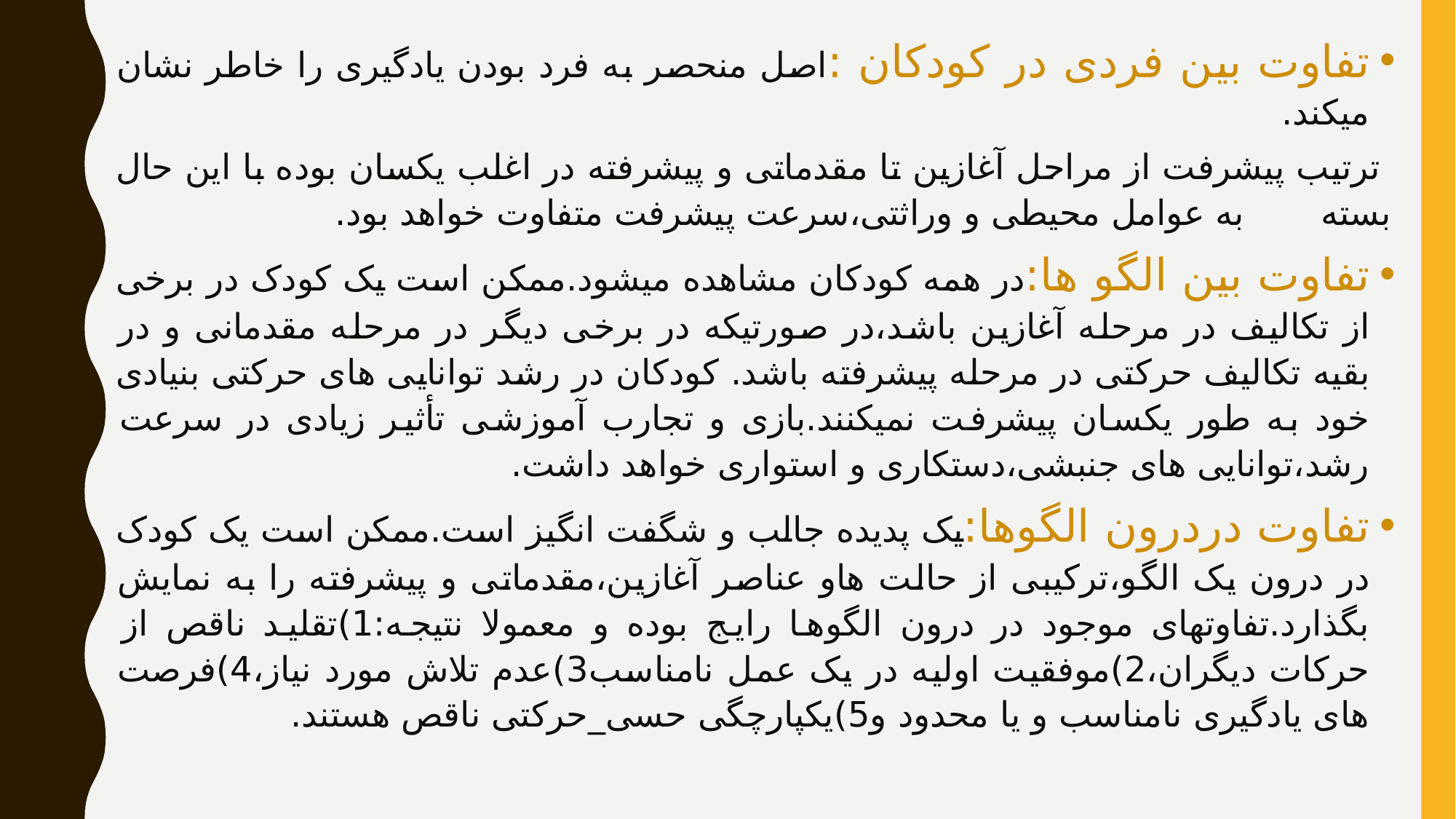

تفاوت بین فردی در کودکان :اصل منحصر به فرد بودن یادگیری را خاطر نشان میکند.
 ترتیب پیشرفت از مراحل آغازین تا مقدماتی و پیشرفته در اغلب یکسان بوده با این حال بسته       به عوامل محیطی و وراثتی،سرعت پیشرفت متفاوت خواهد بود.
تفاوت بین الگو ها:در همه کودکان مشاهده میشود.ممکن است یک کودک در برخی از تکالیف در مرحله آغازین باشد،در صورتیکه در برخی دیگر در مرحله مقدمانی و در بقیه تکالیف حرکتی در مرحله پیشرفته باشد. کودکان در رشد توانایی های حرکتی بنیادی خود به طور یکسان پیشرفت نمیکنند.بازی و تجارب آموزشی تأثیر زیادی در سرعت رشد،توانایی های جنبشی،دستکاری و استواری خواهد داشت.
تفاوت دردرون الگوها:یک پدیده جالب و شگفت انگیز است.ممکن است یک کودک در درون یک الگو،ترکیبی از حالت هاو عناصر آغازین،مقدماتی و پیشرفته را به نمایش بگذارد.تفاوتهای موجود در درون الگوها رایج بوده و معمولا نتیجه:1)تقلید ناقص از حرکات دیگران،2)موفقیت اولیه در یک عمل نامناسب3)عدم تلاش مورد نیاز،4)فرصت های یادگیری نامناسب و یا محدود و5)یکپارچگی حسی_حرکتی ناقص هستند.